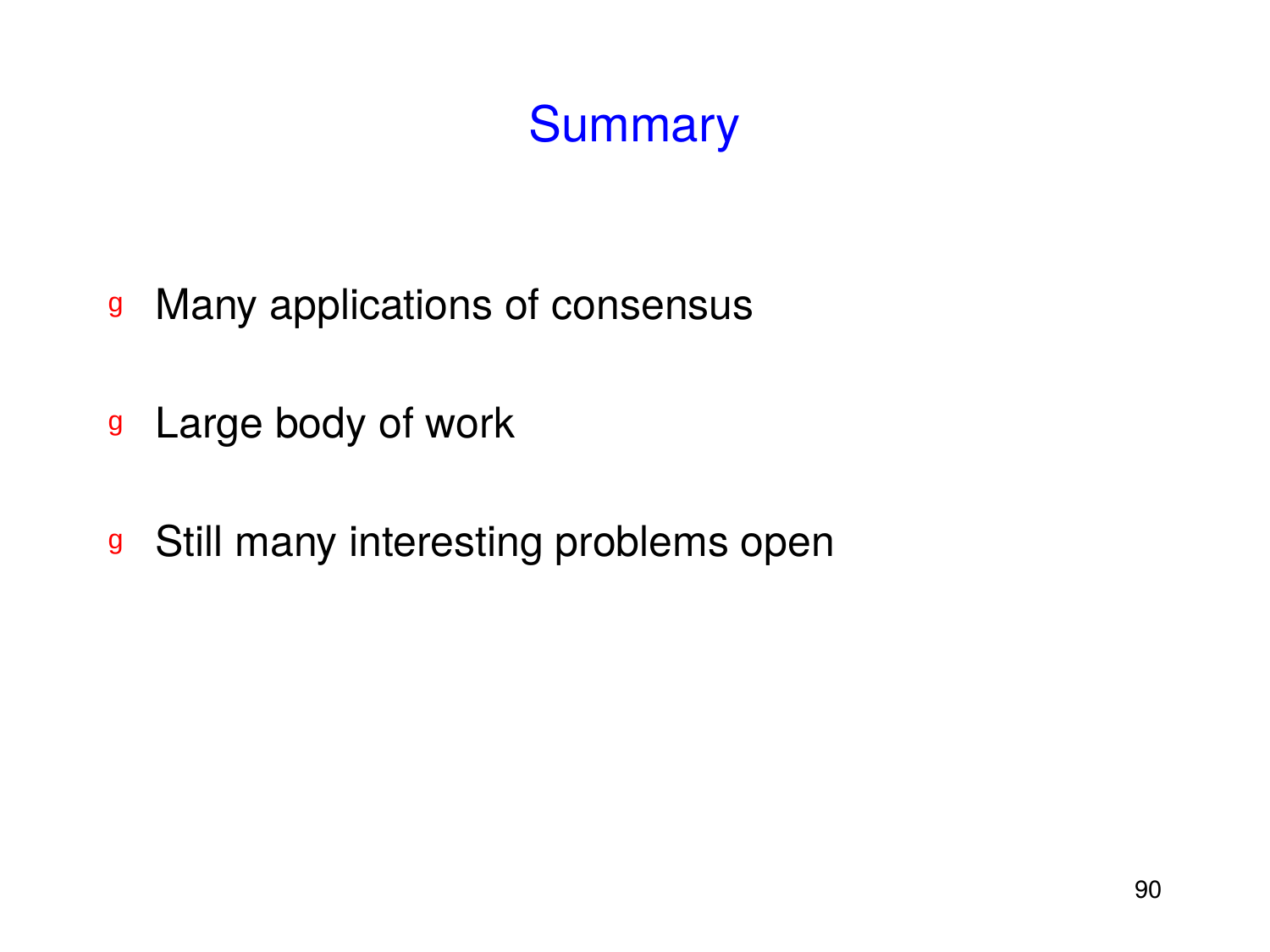

# Summary

Many applications of consensus

Large body of work

Still many interesting problems open
90